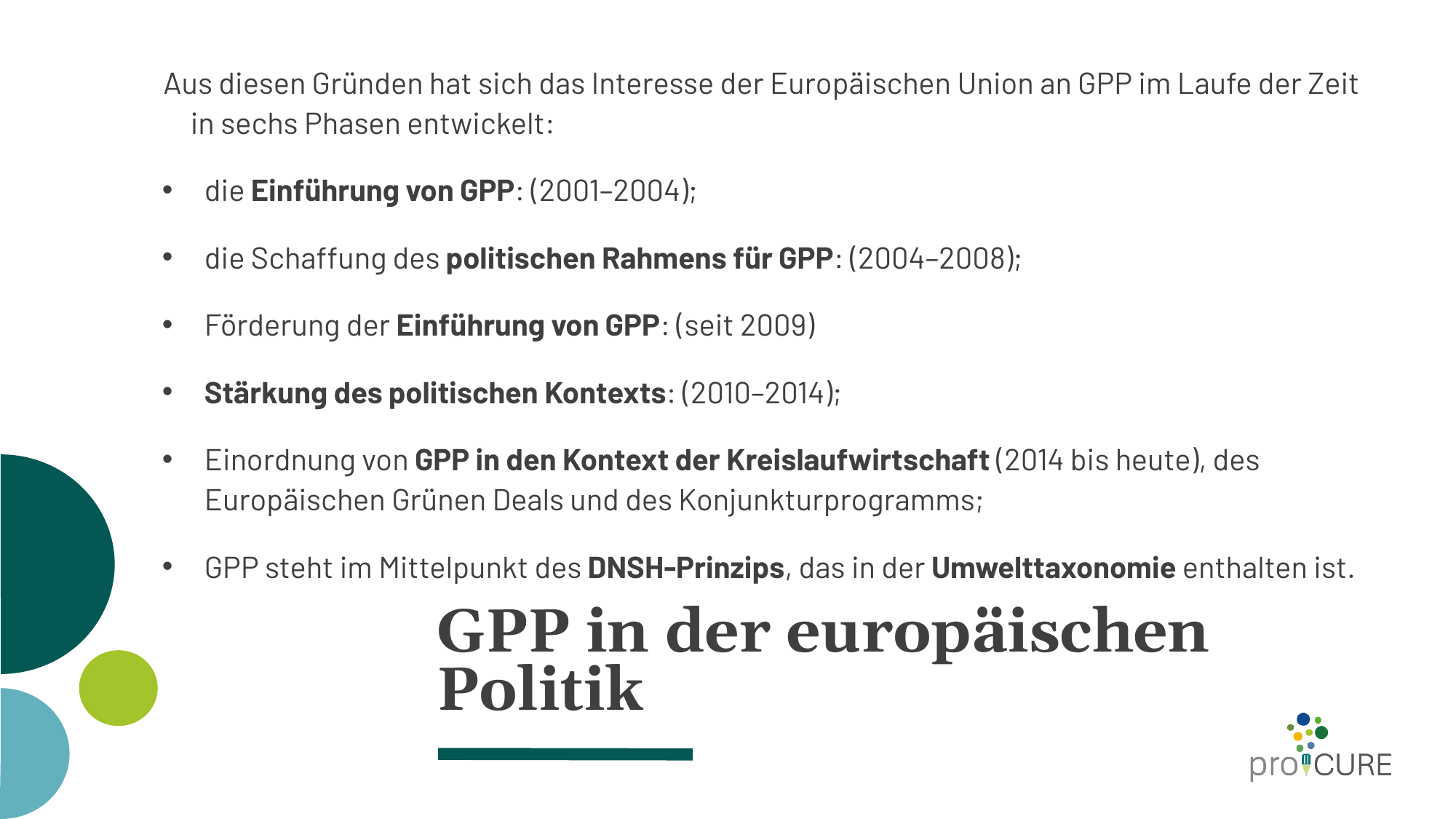

Aus diesen Gründen hat sich das Interesse der Europäischen Union an GPP im Laufe der Zeit in sechs Phasen entwickelt:
die Einführung von GPP: (2001–2004);
die Schaffung des politischen Rahmens für GPP: (2004–2008);
Förderung der Einführung von GPP: (seit 2009)
Stärkung des politischen Kontexts: (2010–2014);
Einordnung von GPP in den Kontext der Kreislaufwirtschaft (2014 bis heute), des Europäischen Grünen Deals und des Konjunkturprogramms;
GPP steht im Mittelpunkt des DNSH-Prinzips, das in der Umwelttaxonomie enthalten ist.
# GPP in der europäischen Politik